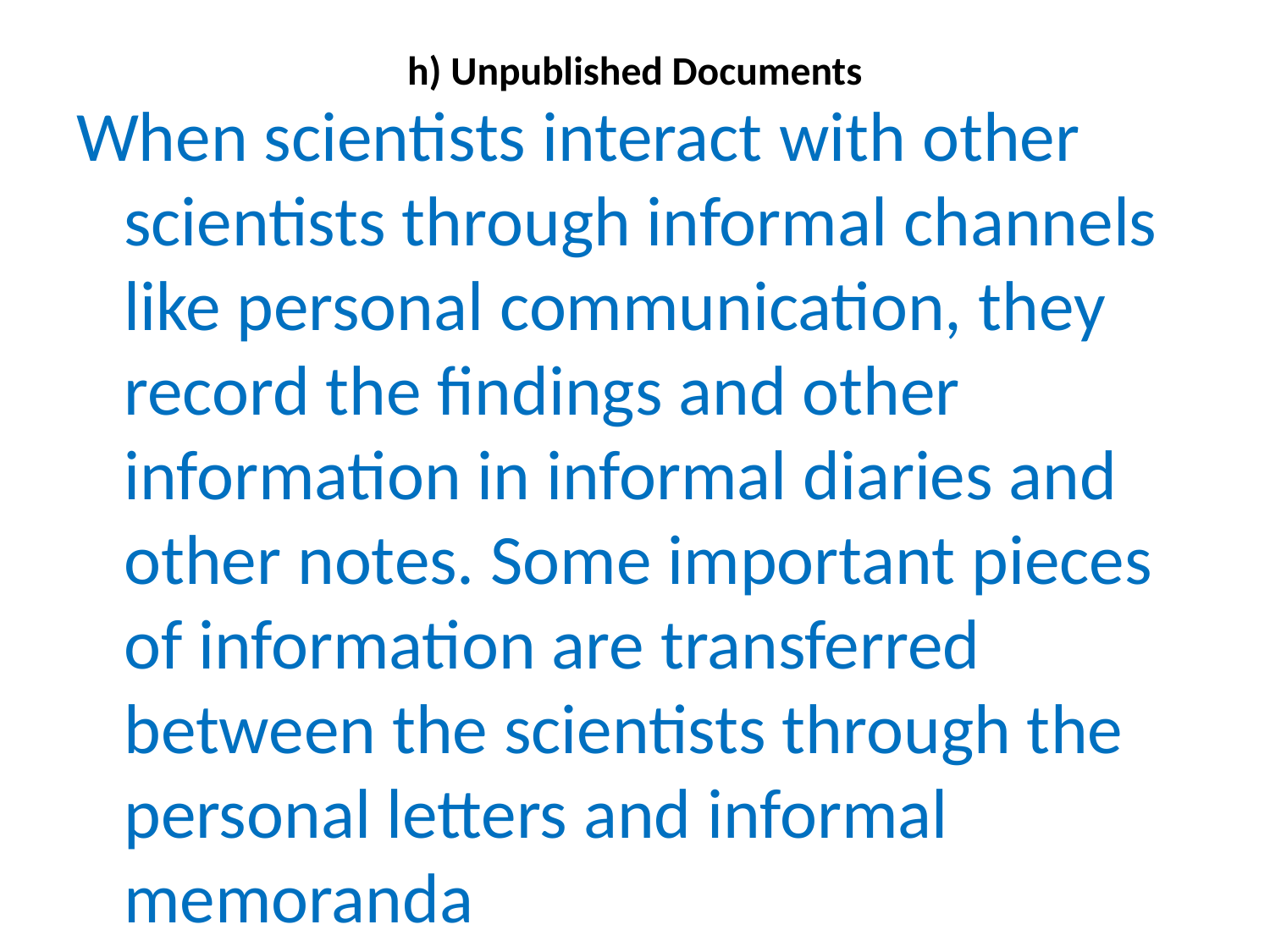

# h) Unpublished Documents
When scientists interact with other scientists through informal channels like personal communication, they record the findings and other information in informal diaries and other notes. Some important pieces of information are transferred between the scientists through the personal letters and informal memoranda